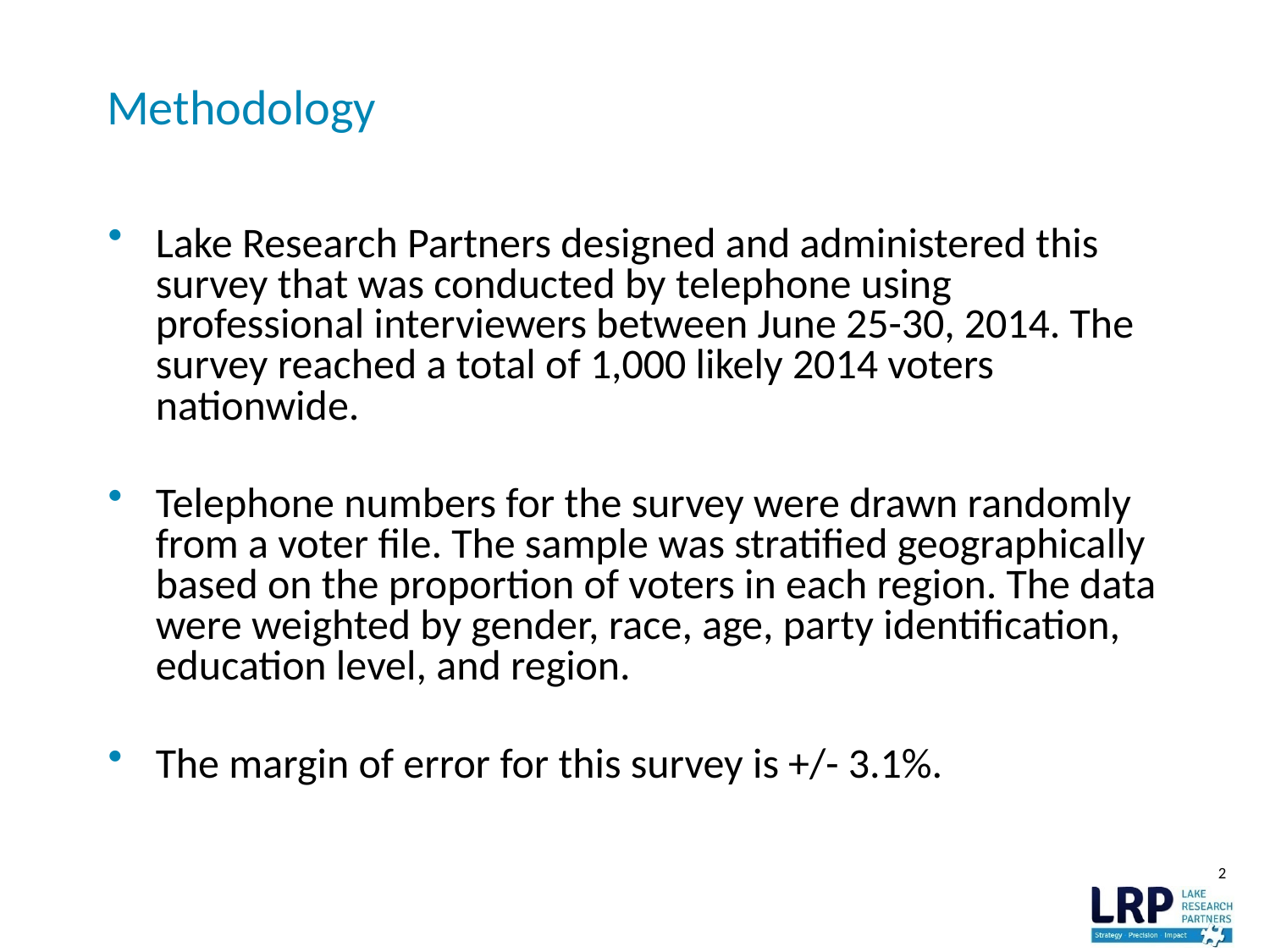

# Methodology
Lake Research Partners designed and administered this survey that was conducted by telephone using professional interviewers between June 25-30, 2014. The survey reached a total of 1,000 likely 2014 voters nationwide.

Telephone numbers for the survey were drawn randomly from a voter file. The sample was stratified geographically based on the proportion of voters in each region. The data were weighted by gender, race, age, party identification, education level, and region.

The margin of error for this survey is +/- 3.1%.
2